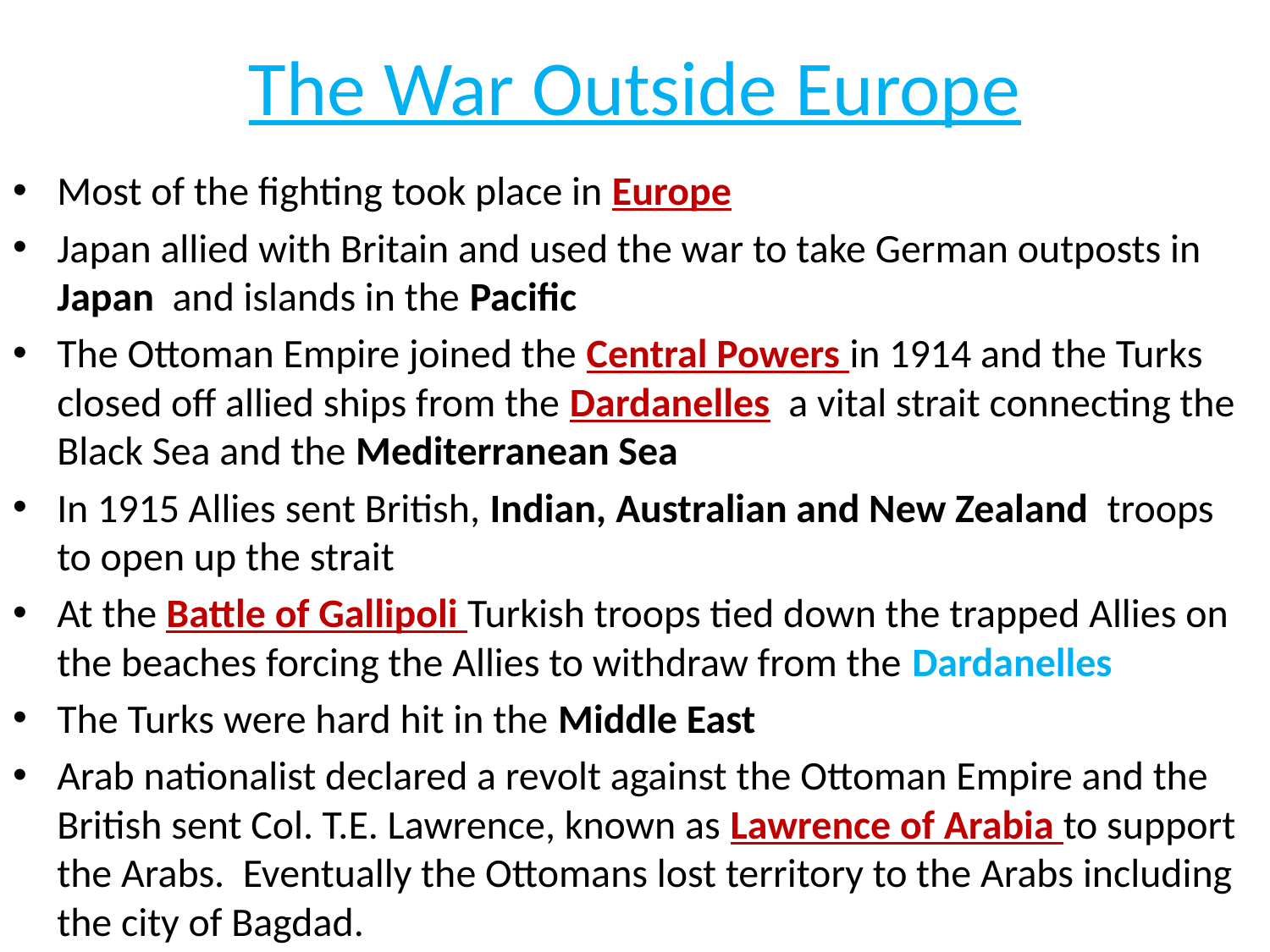

# The War Outside Europe
Most of the fighting took place in Europe
Japan allied with Britain and used the war to take German outposts in Japan  and islands in the Pacific
The Ottoman Empire joined the Central Powers in 1914 and the Turks closed off allied ships from the Dardanelles  a vital strait connecting the Black Sea and the Mediterranean Sea
In 1915 Allies sent British, Indian, Australian and New Zealand  troops to open up the strait
At the Battle of Gallipoli Turkish troops tied down the trapped Allies on the beaches forcing the Allies to withdraw from the Dardanelles
The Turks were hard hit in the Middle East
Arab nationalist declared a revolt against the Ottoman Empire and the British sent Col. T.E. Lawrence, known as Lawrence of Arabia to support the Arabs.  Eventually the Ottomans lost territory to the Arabs including the city of Bagdad.